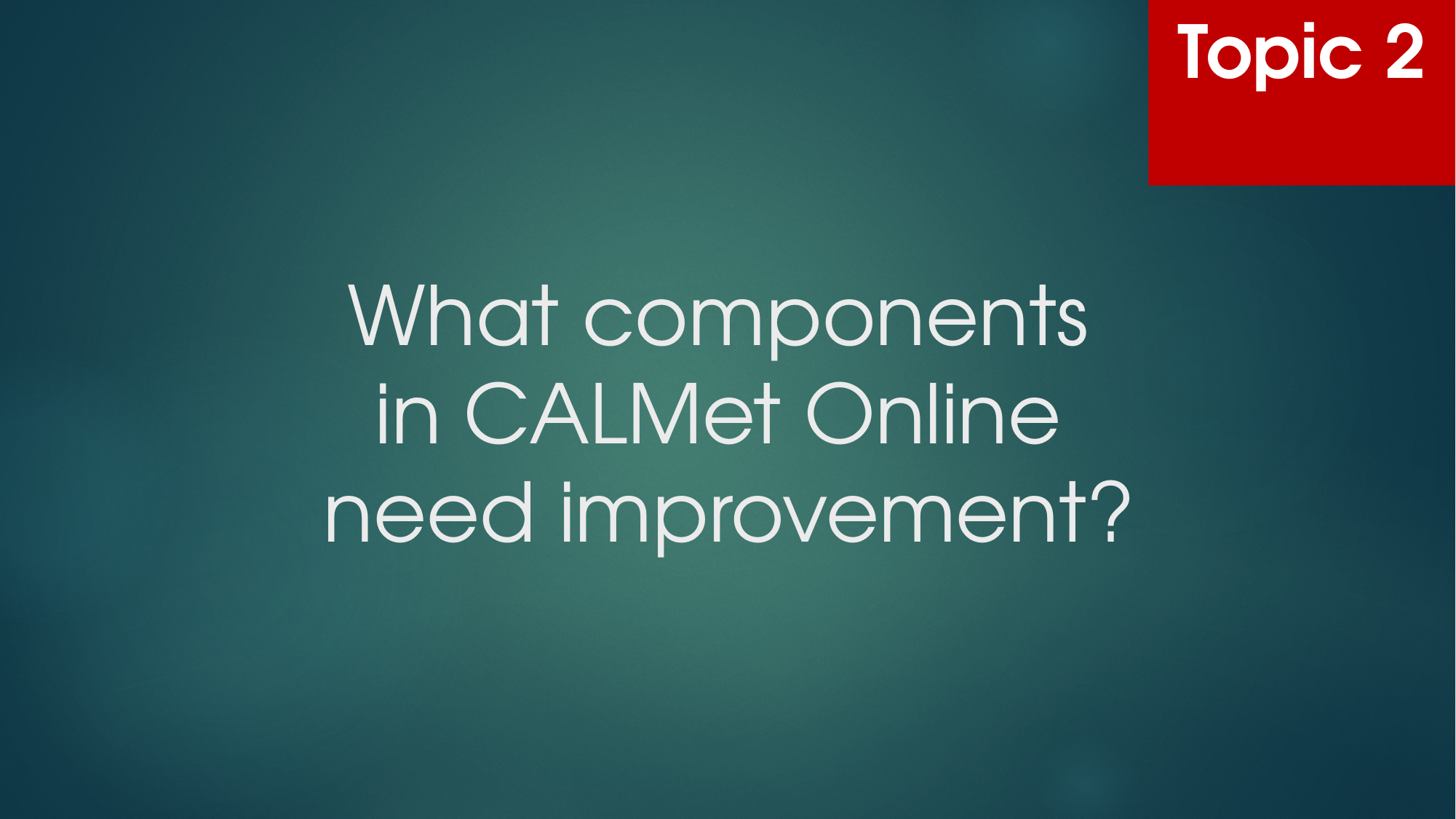

Topic 2

# What components in CALMet Online need improvement?